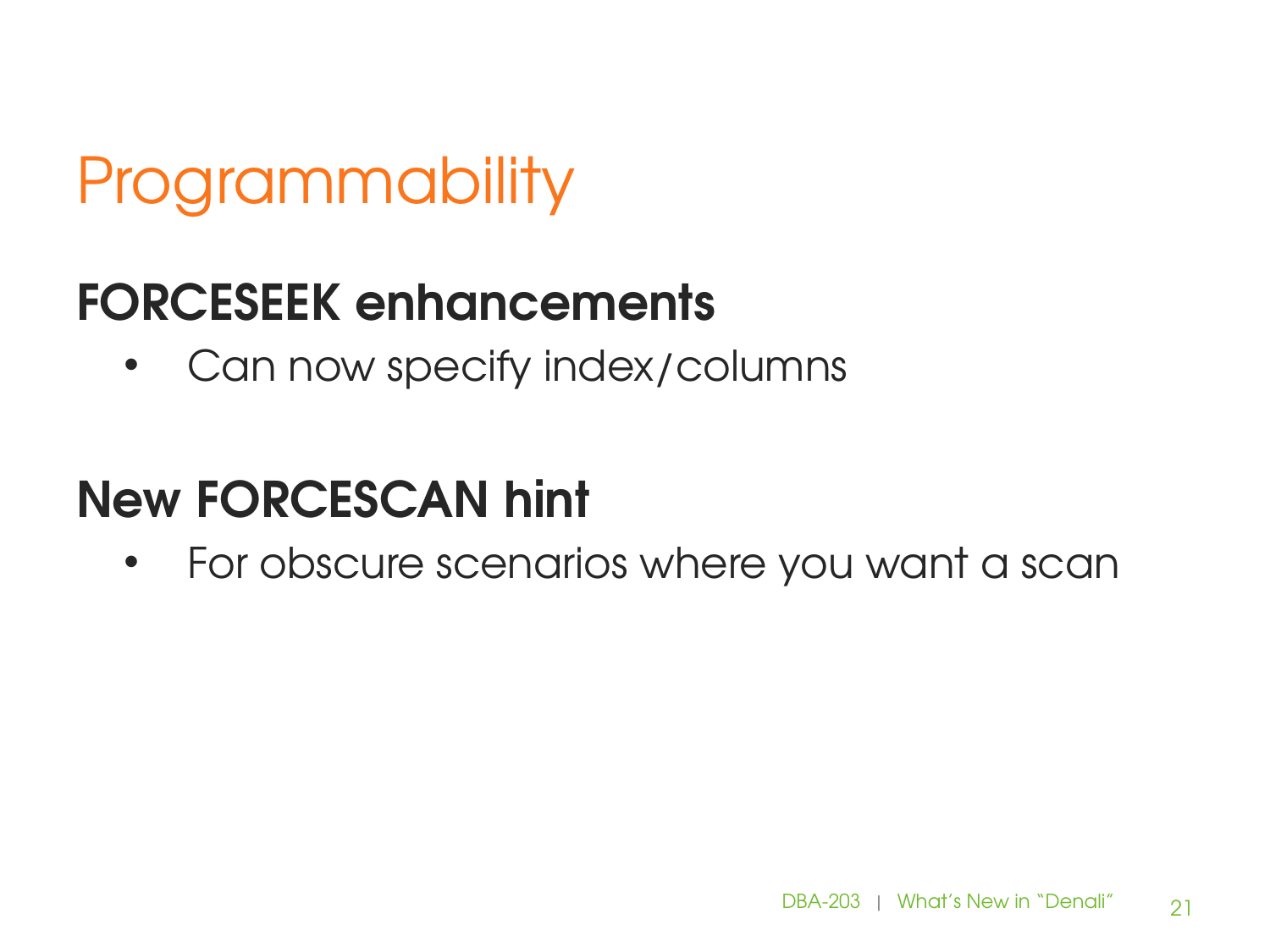

# Programmability
FORCESEEK enhancements
Can now specify index/columns

New FORCESCAN hint
For obscure scenarios where you want a scan
DBA-203   |   What’s New in “Denali”
21